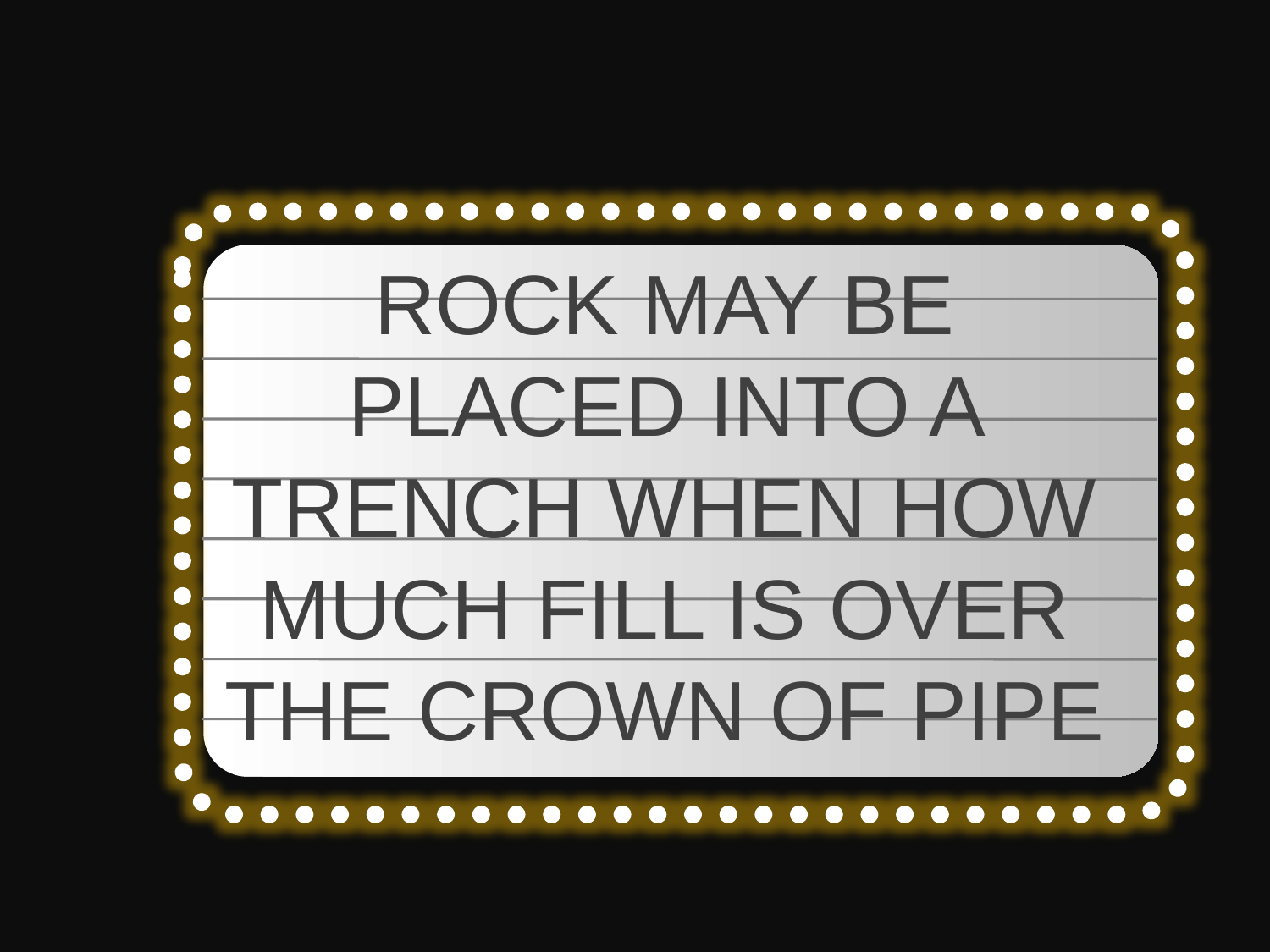

ROCK MAY BE PLACED INTO A TRENCH WHEN HOW MUCH FILL IS OVER THE CROWN OF PIPE